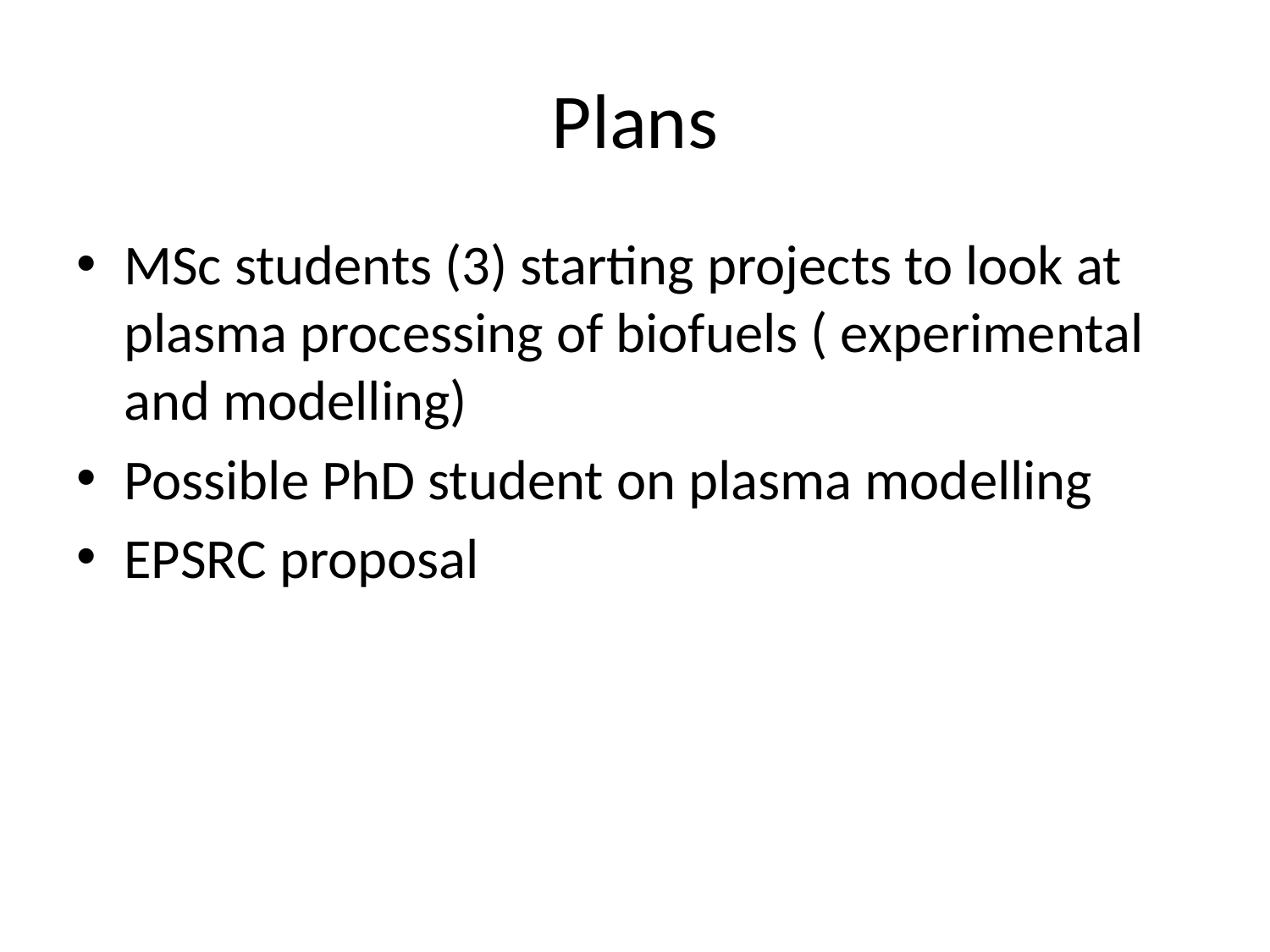

# Plans
MSc students (3) starting projects to look at plasma processing of biofuels ( experimental and modelling)
Possible PhD student on plasma modelling
EPSRC proposal